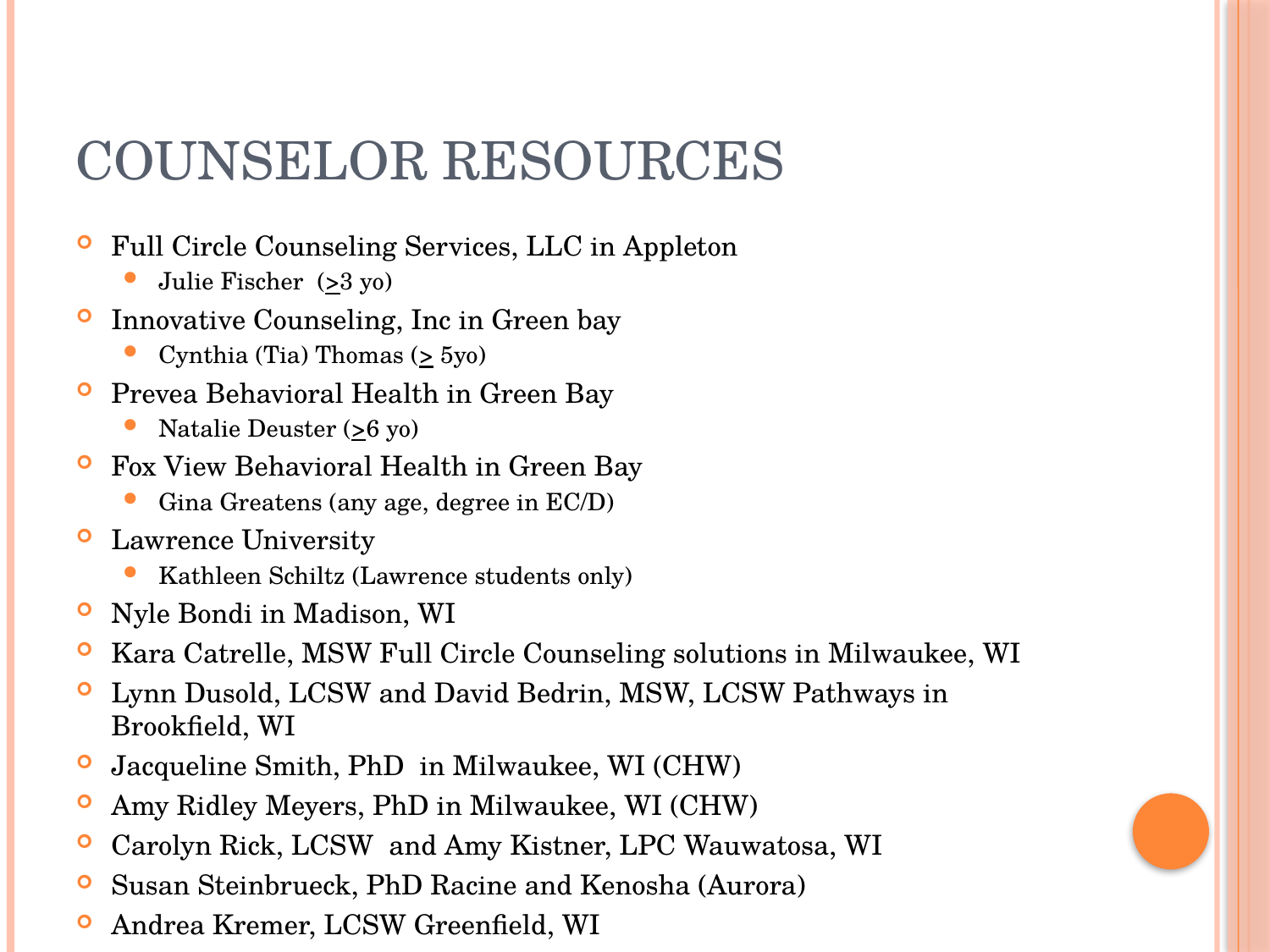

# Counselor resources
Full Circle Counseling Services, LLC in Appleton
Julie Fischer  (>3 yo)
Innovative Counseling, Inc in Green bay
Cynthia (Tia) Thomas (> 5yo)
Prevea Behavioral Health in Green Bay
Natalie Deuster (>6 yo)
Fox View Behavioral Health in Green Bay
Gina Greatens (any age, degree in EC/D)
Lawrence University
Kathleen Schiltz (Lawrence students only)
Nyle Bondi in Madison, WI
Kara Catrelle, MSW Full Circle Counseling solutions in Milwaukee, WI
Lynn Dusold, LCSW and David Bedrin, MSW, LCSW Pathways in Brookfield, WI
Jacqueline Smith, PhD  in Milwaukee, WI (CHW)
Amy Ridley Meyers, PhD in Milwaukee, WI (CHW)
Carolyn Rick, LCSW  and Amy Kistner, LPC Wauwatosa, WI
Susan Steinbrueck, PhD Racine and Kenosha (Aurora)
Andrea Kremer, LCSW Greenfield, WI